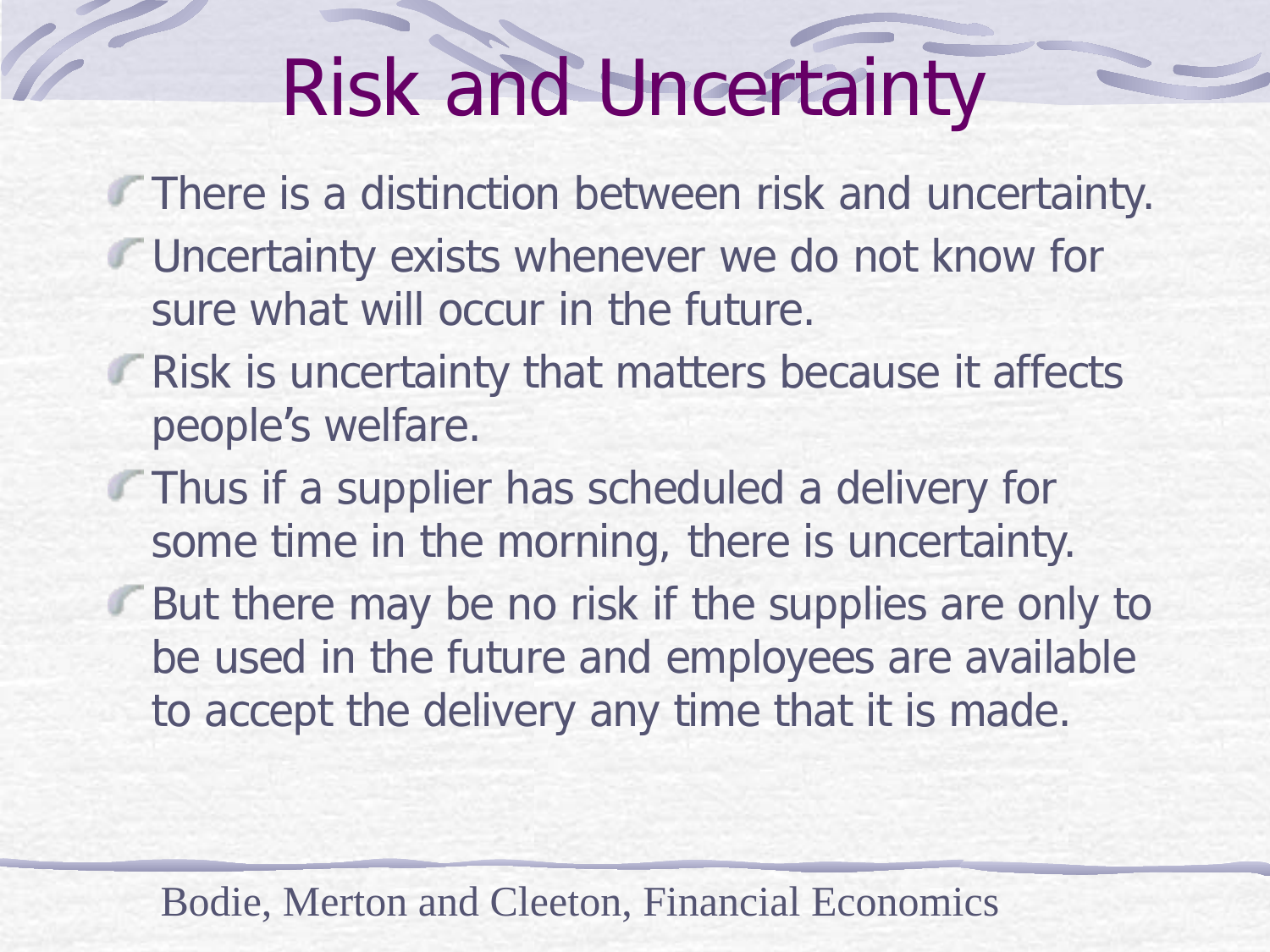

# Risk and Uncertainty
There is a distinction between risk and uncertainty.
Uncertainty exists whenever we do not know for sure what will occur in the future.
Risk is uncertainty that matters because it affects people’s welfare.
Thus if a supplier has scheduled a delivery for some time in the morning, there is uncertainty.
But there may be no risk if the supplies are only to be used in the future and employees are available to accept the delivery any time that it is made.
Bodie, Merton and Cleeton, Financial Economics